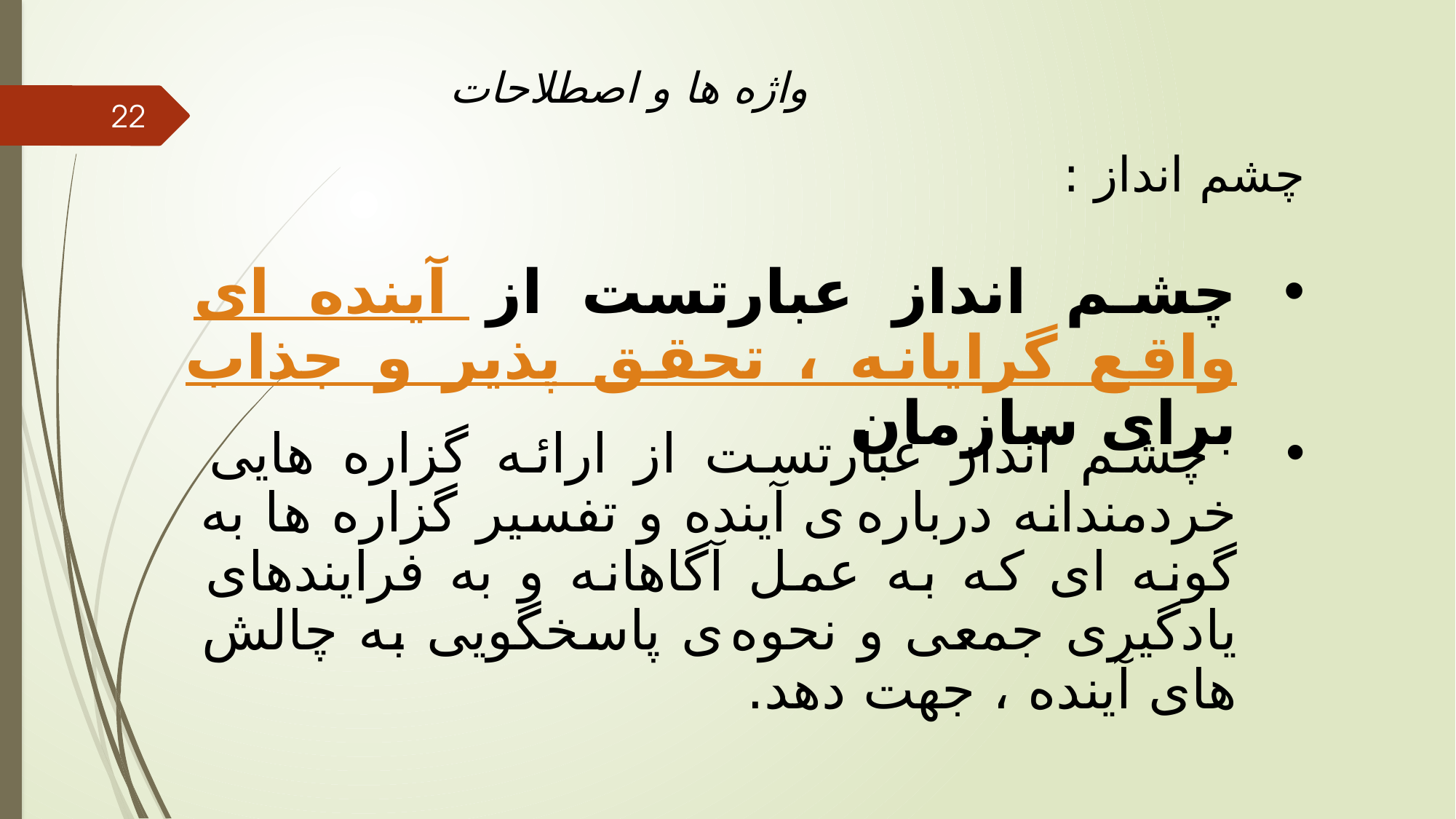

واژه ها و اصطلاحات
22
چشم انداز :
چشم انداز عبارتست از آینده ای واقع گرایانه ، تحقق پذیر و جذاب برای سازمان
 چشم انداز عبارتست از ارائه گزاره هایی خردمندانه درباره ی آینده و تفسیر گزاره ها به گونه ای که به عمل آگاهانه و به فرایندهای یادگیری جمعی و نحوه ی پاسخگویی به چالش های آینده ، جهت دهد.